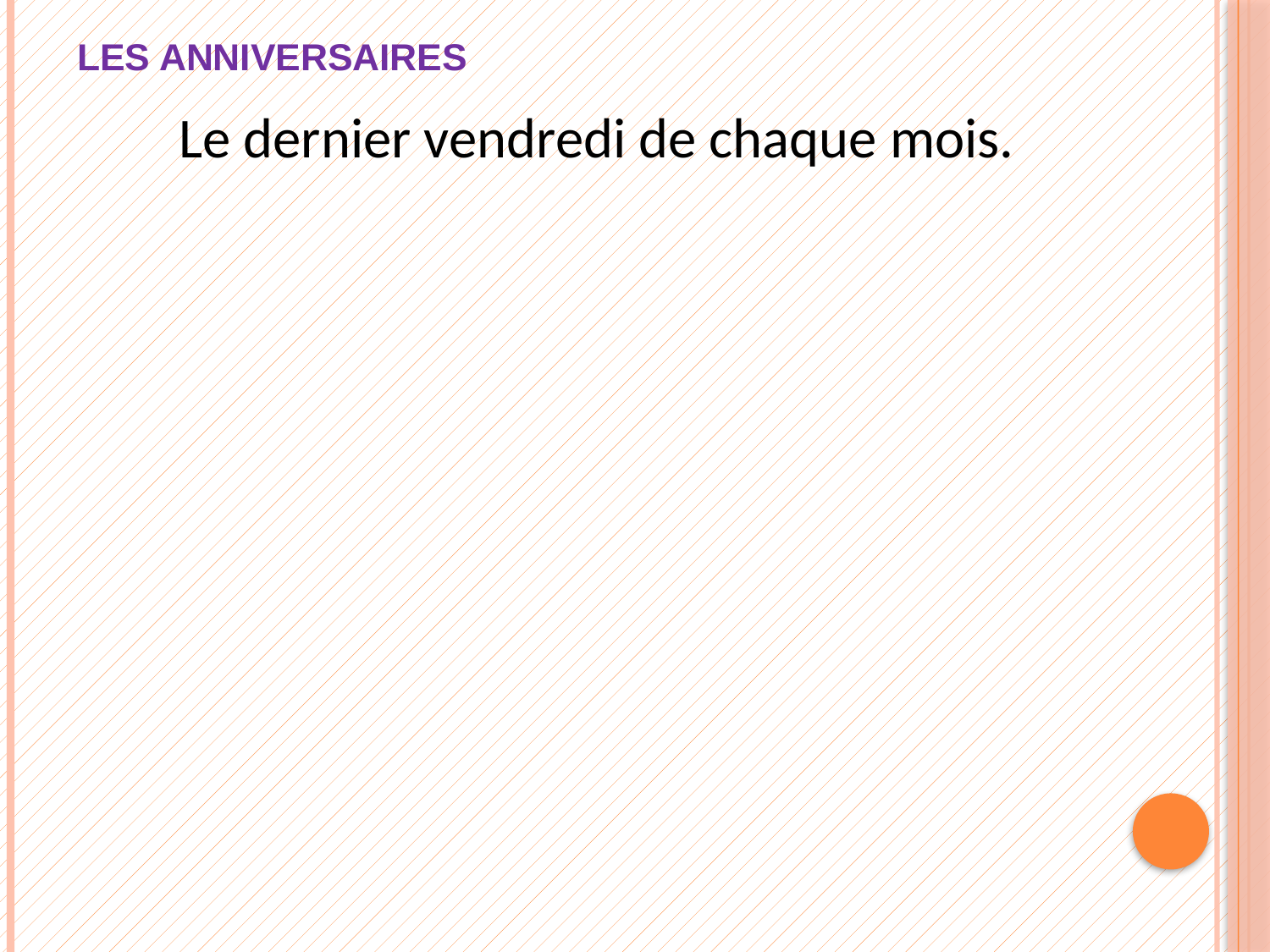

# Les anniversaires
Le dernier vendredi de chaque mois.